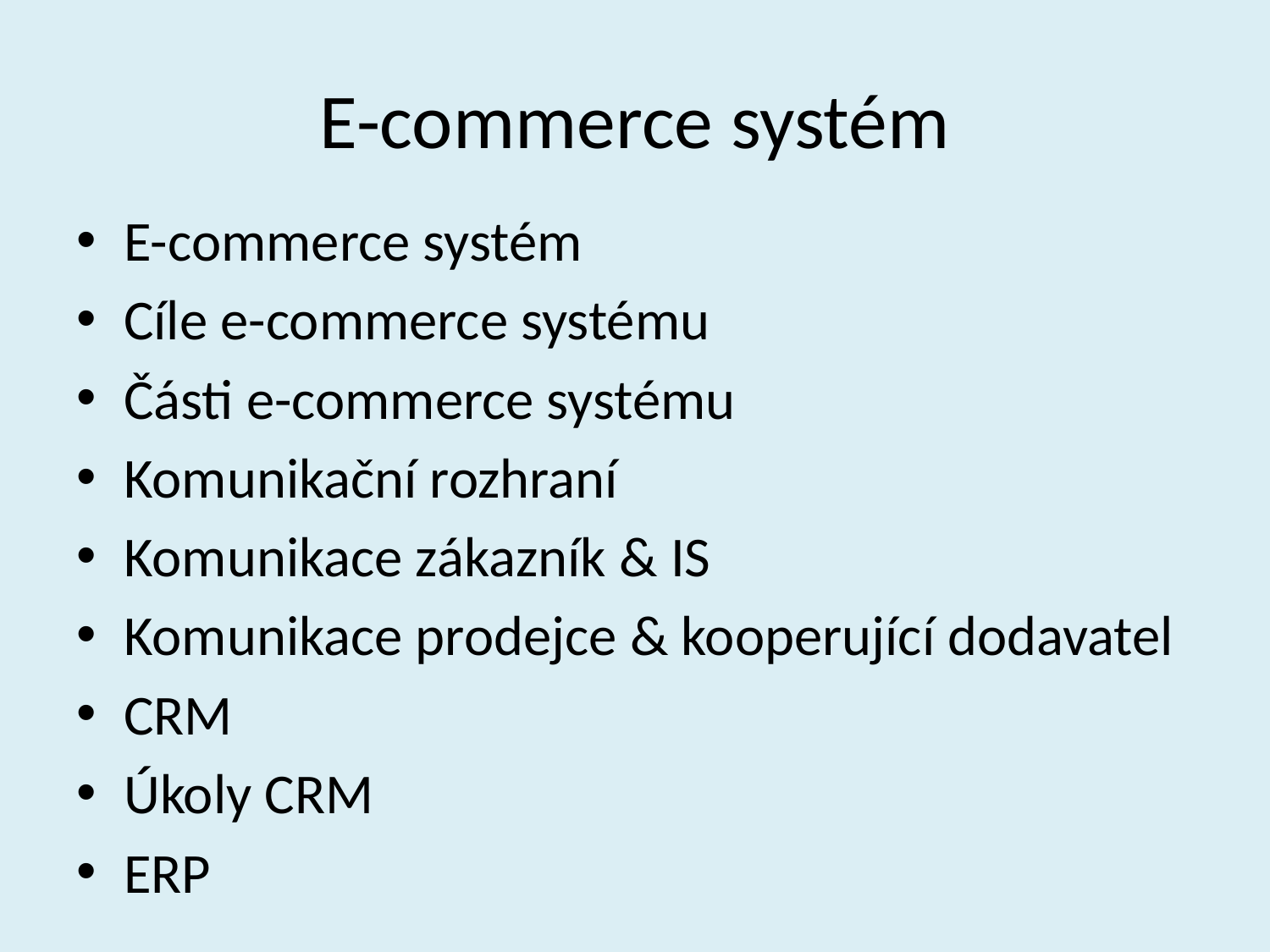

# E-commerce systém
E-commerce systém
Cíle e-commerce systému
Části e-commerce systému
Komunikační rozhraní
Komunikace zákazník & IS
Komunikace prodejce & kooperující dodavatel
CRM
Úkoly CRM
ERP